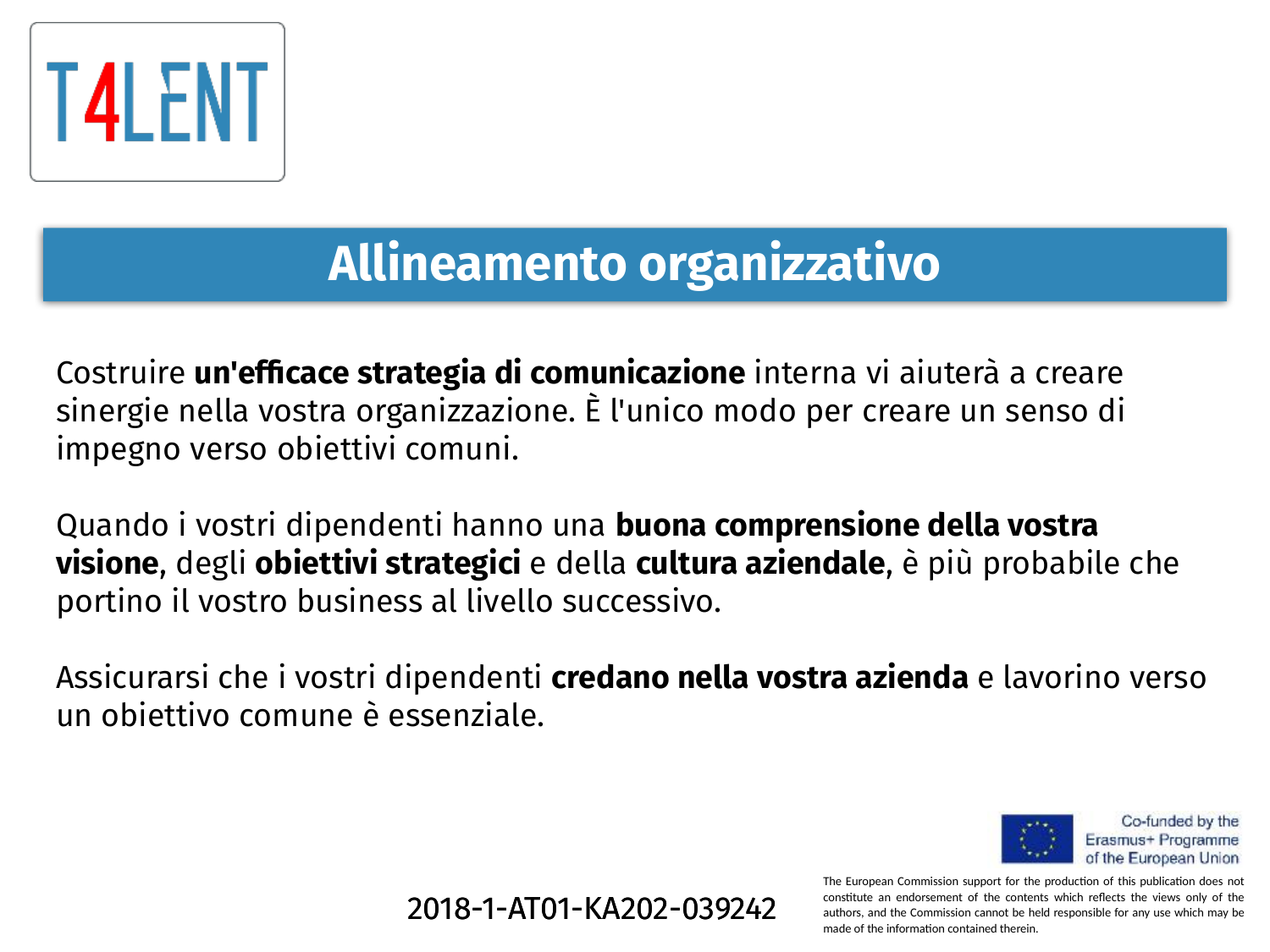

# Allineamento organizzativo
Costruire un'efficace strategia di comunicazione interna vi aiuterà a creare sinergie nella vostra organizzazione. È l'unico modo per creare un senso di impegno verso obiettivi comuni.

Quando i vostri dipendenti hanno una buona comprensione della vostra visione, degli obiettivi strategici e della cultura aziendale, è più probabile che portino il vostro business al livello successivo.

Assicurarsi che i vostri dipendenti credano nella vostra azienda e lavorino verso un obiettivo comune è essenziale.
2018-1-AT01-KA202-039242